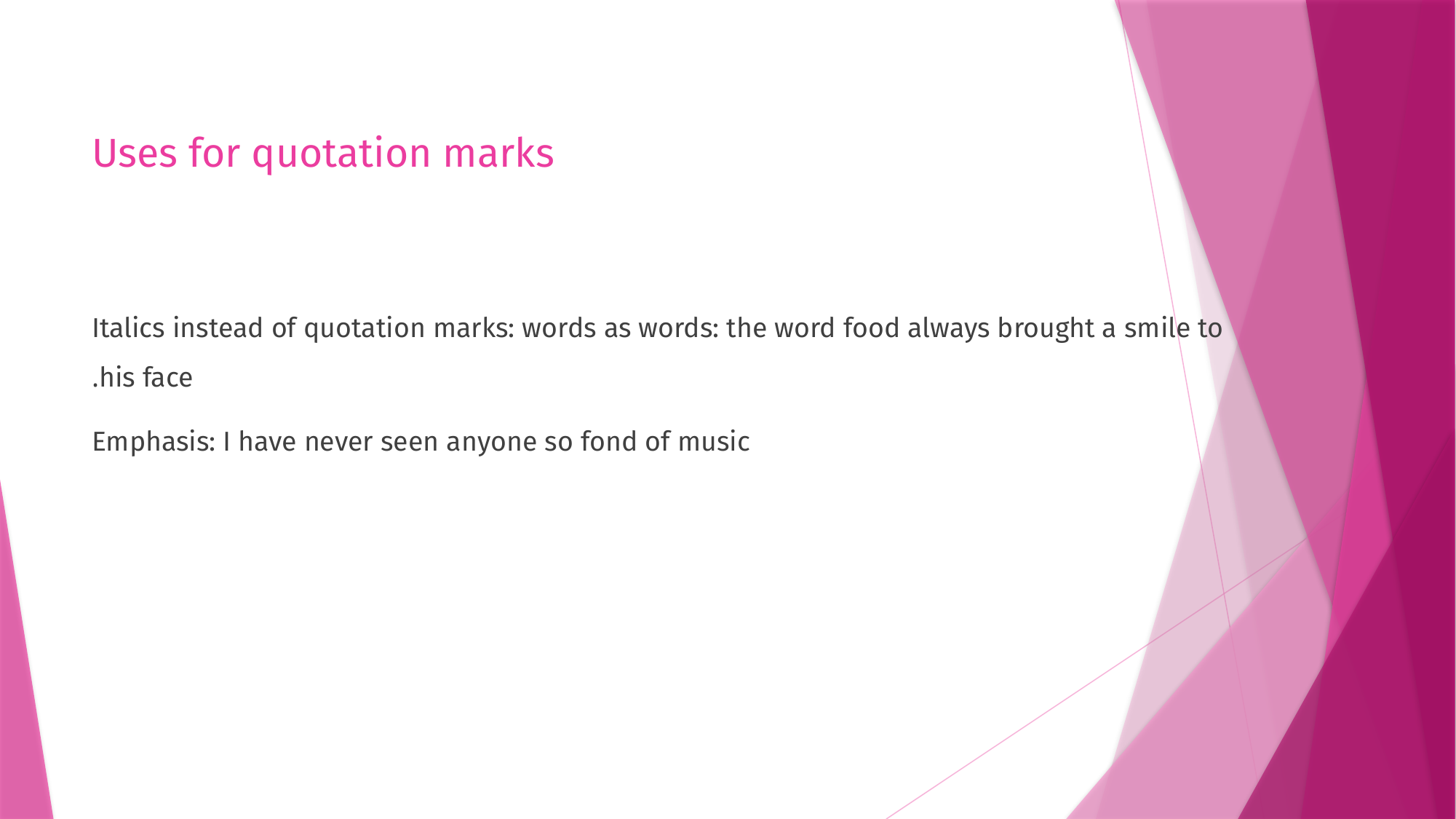

# Uses for quotation marks
Italics instead of quotation marks: words as words: the word food always brought a smile to his face.
Emphasis: I have never seen anyone so fond of music